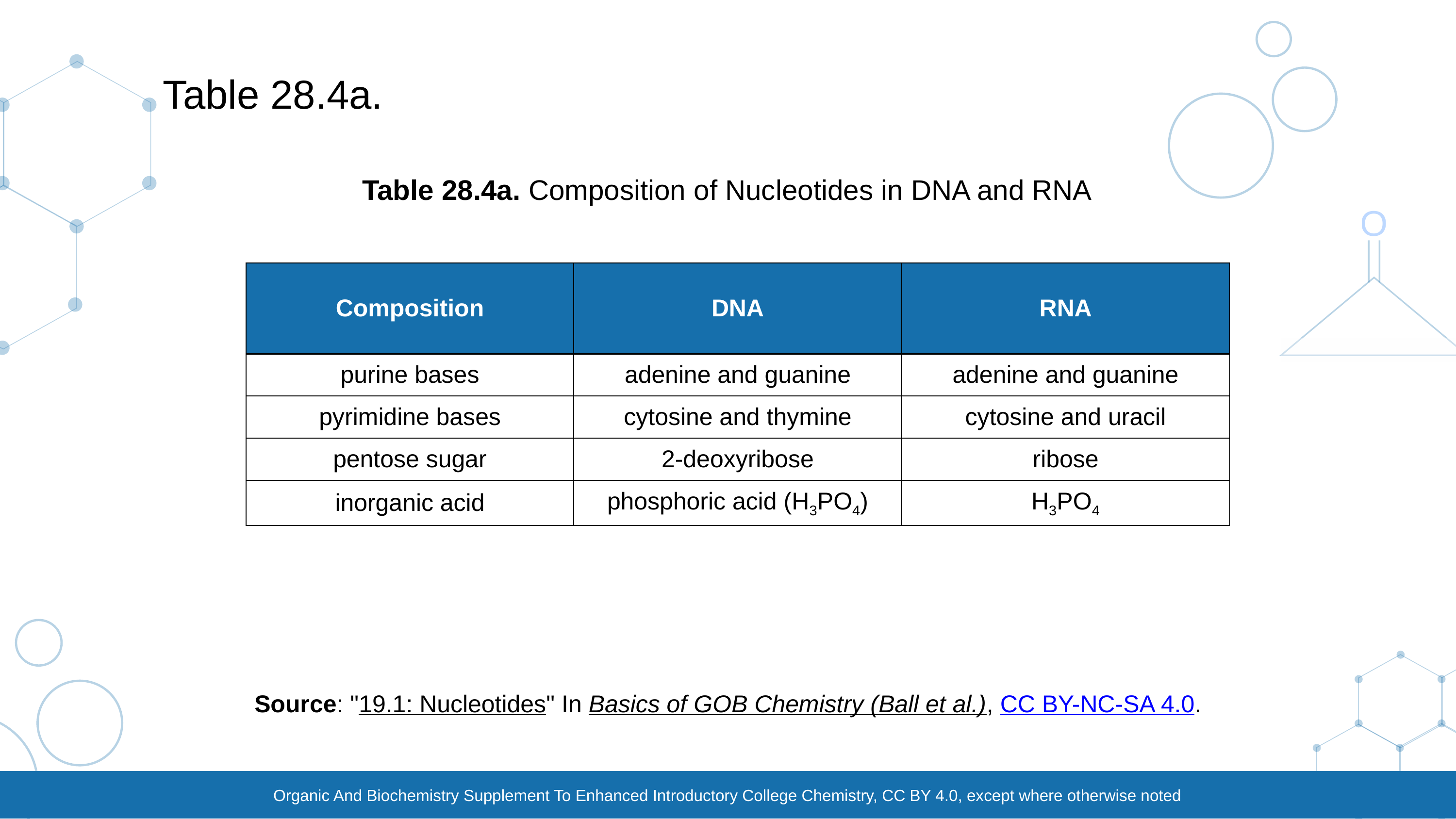

# Table 28.4a.
Table 28.4a. Composition of Nucleotides in DNA and RNA
| Composition | DNA | RNA |
| --- | --- | --- |
| purine bases | adenine and guanine | adenine and guanine |
| pyrimidine bases | cytosine and thymine | cytosine and uracil |
| pentose sugar | 2-deoxyribose | ribose |
| inorganic acid | phosphoric acid (H3PO4) | H3PO4 |
Source: "19.1: Nucleotides" In Basics of GOB Chemistry (Ball et al.), CC BY-NC-SA 4.0.
Organic And Biochemistry Supplement To Enhanced Introductory College Chemistry, CC BY 4.0, except where otherwise noted